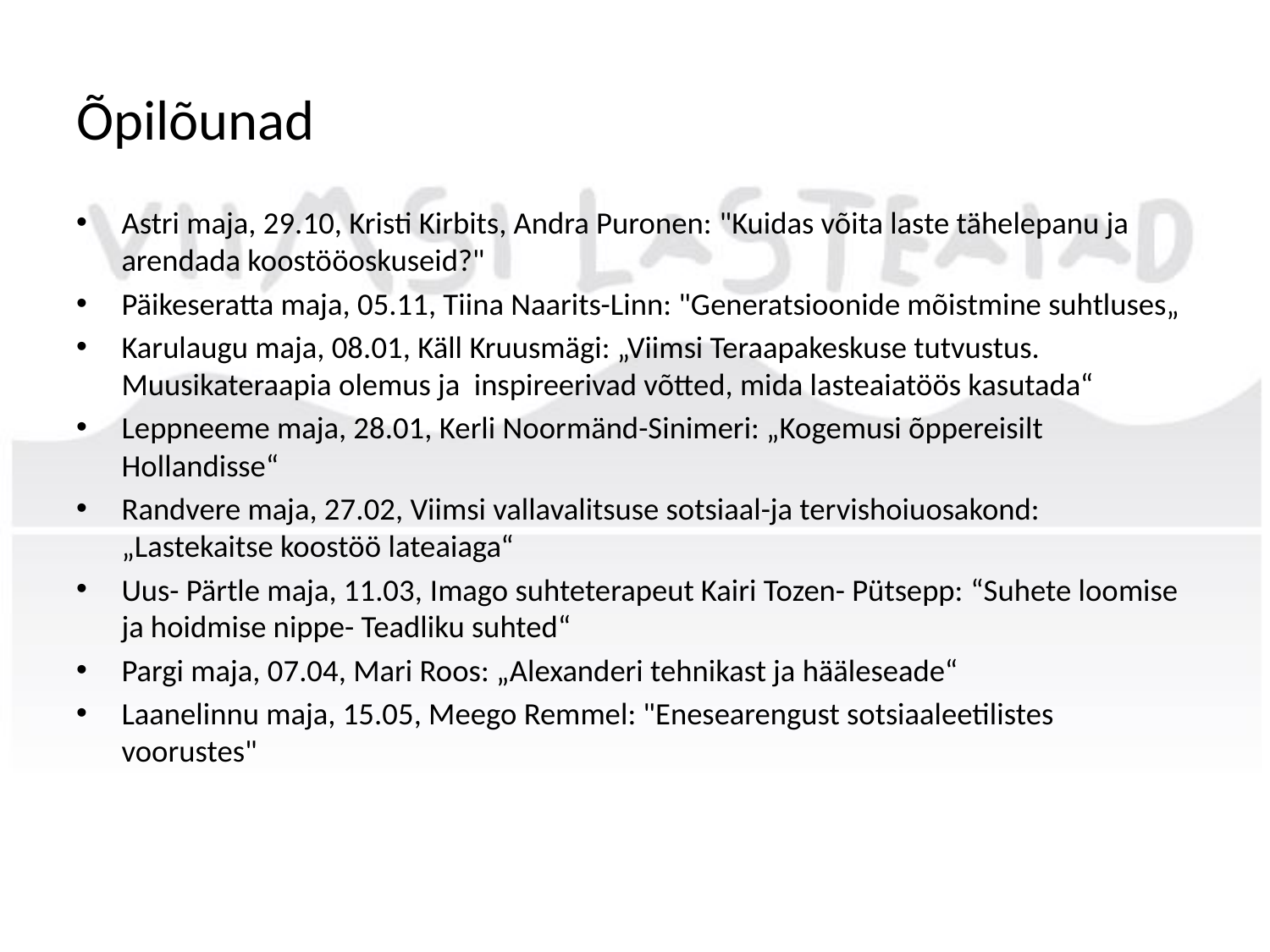

# Õpilõunad
Astri maja, 29.10, Kristi Kirbits, Andra Puronen: "Kuidas võita laste tähelepanu ja arendada koostööoskuseid?"
Päikeseratta maja, 05.11, Tiina Naarits-Linn: "Generatsioonide mõistmine suhtluses„
Karulaugu maja, 08.01, Käll Kruusmägi: „Viimsi Teraapakeskuse tutvustus. Muusikateraapia olemus ja  inspireerivad võtted, mida lasteaiatöös kasutada“
Leppneeme maja, 28.01, Kerli Noormänd-Sinimeri: „Kogemusi õppereisilt Hollandisse“
Randvere maja, 27.02, Viimsi vallavalitsuse sotsiaal-ja tervishoiuosakond: „Lastekaitse koostöö lateaiaga“
Uus- Pärtle maja, 11.03, Imago suhteterapeut Kairi Tozen- Pütsepp: “Suhete loomise ja hoidmise nippe- Teadliku suhted“
Pargi maja, 07.04, Mari Roos: „Alexanderi tehnikast ja hääleseade“
Laanelinnu maja, 15.05, Meego Remmel: "Enesearengust sotsiaaleetilistes voorustes"